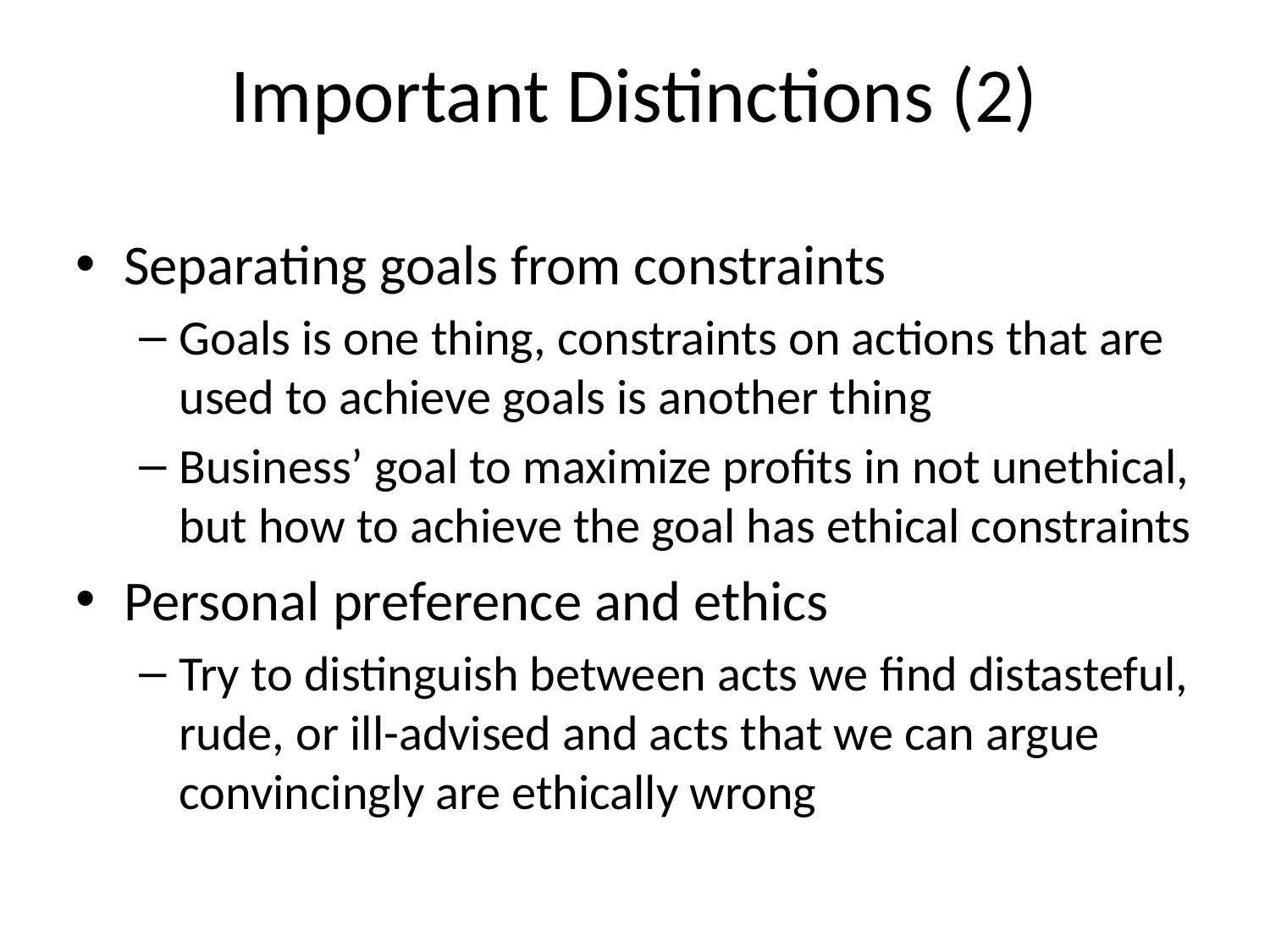

# Important Distinctions (2)
Separating goals from constraints
Goals is one thing, constraints on actions that are used to achieve goals is another thing
Business’ goal to maximize profits in not unethical, but how to achieve the goal has ethical constraints
Personal preference and ethics
Try to distinguish between acts we find distasteful, rude, or ill-advised and acts that we can argue convincingly are ethically wrong